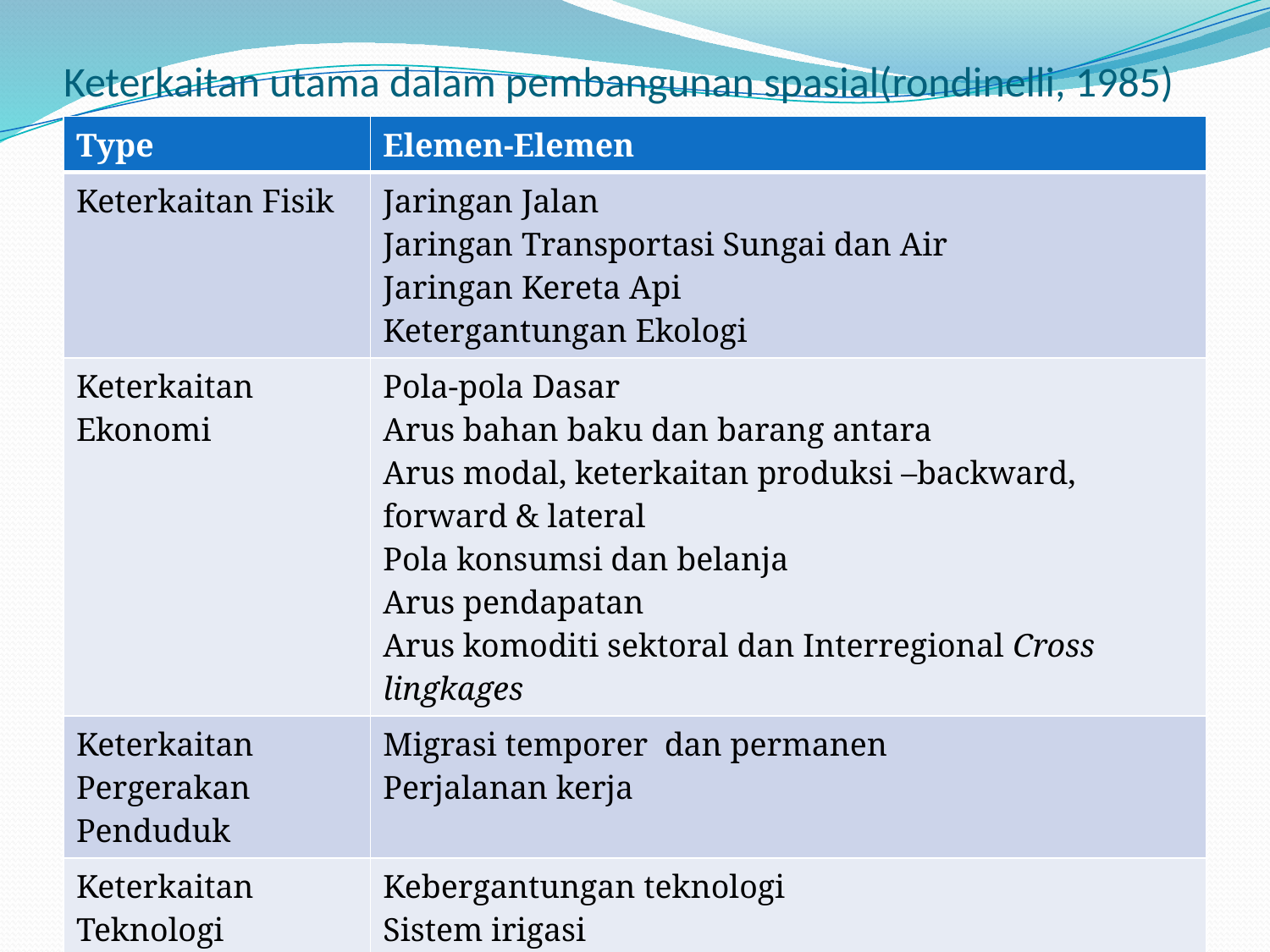

# Keterkaitan utama dalam pembangunan spasial(rondinelli, 1985)
| Type | Elemen-Elemen |
| --- | --- |
| Keterkaitan Fisik | Jaringan Jalan Jaringan Transportasi Sungai dan Air Jaringan Kereta Api Ketergantungan Ekologi |
| Keterkaitan Ekonomi | Pola-pola Dasar Arus bahan baku dan barang antara Arus modal, keterkaitan produksi –backward, forward & lateral Pola konsumsi dan belanja Arus pendapatan Arus komoditi sektoral dan Interregional Cross lingkages |
| Keterkaitan Pergerakan Penduduk | Migrasi temporer dan permanen Perjalanan kerja |
| Keterkaitan Teknologi | Kebergantungan teknologi Sistem irigasi Sistem Telekomunikasi |